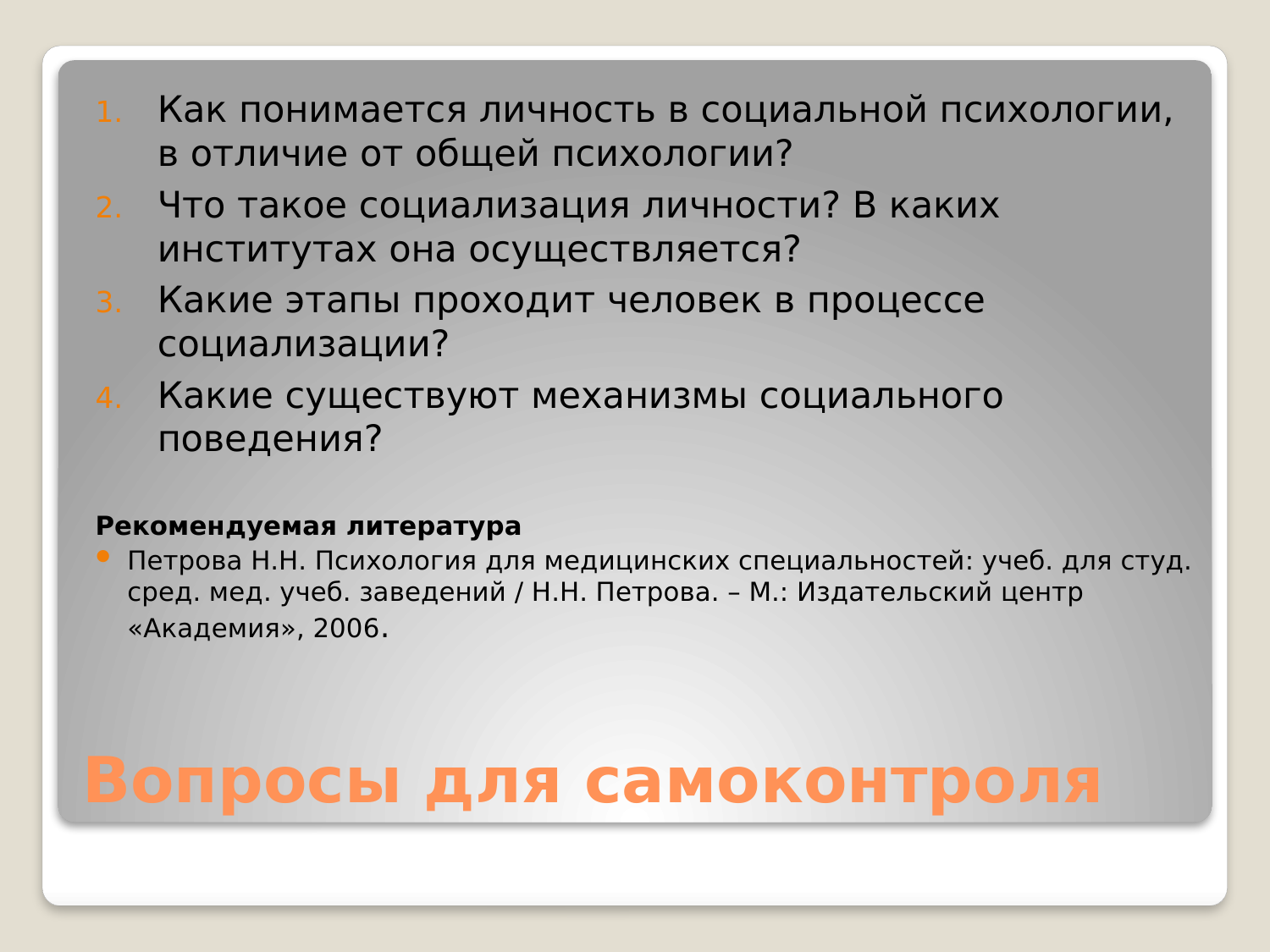

Как понимается личность в социальной психологии, в отличие от общей психологии?
Что такое социализация личности? В каких институтах она осуществляется?
Какие этапы проходит человек в процессе социализации?
Какие существуют механизмы социального поведения?

Рекомендуемая литература
Петрова Н.Н. Психология для медицинских специальностей: учеб. для студ. сред. мед. учеб. заведений / Н.Н. Петрова. – М.: Издательский центр «Академия», 2006.

# Вопросы для самоконтроля